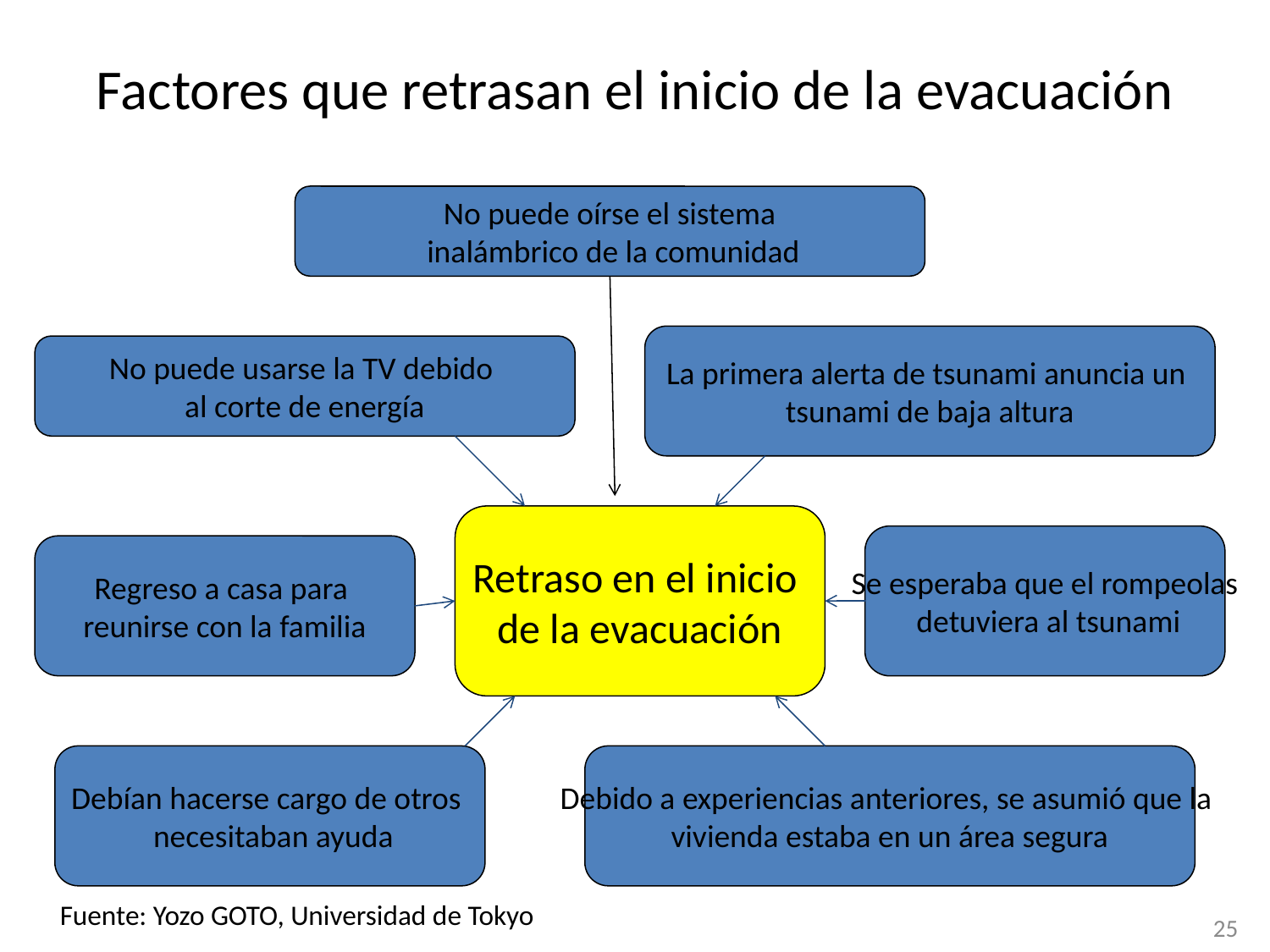

# Factores que retrasan el inicio de la evacuación
No puede oírse el sistema
 inalámbrico de la comunidad
La primera alerta de tsunami anuncia un
tsunami de baja altura
No puede usarse la TV debido
al corte de energía
Retraso en el inicio
de la evacuación
Se esperaba que el rompeolas
 detuviera al tsunami
Regreso a casa para
reunirse con la familia
Debían hacerse cargo de otros
 necesitaban ayuda
Debido a experiencias anteriores, se asumió que la
vivienda estaba en un área segura
Fuente: Yozo GOTO, Universidad de Tokyo
25